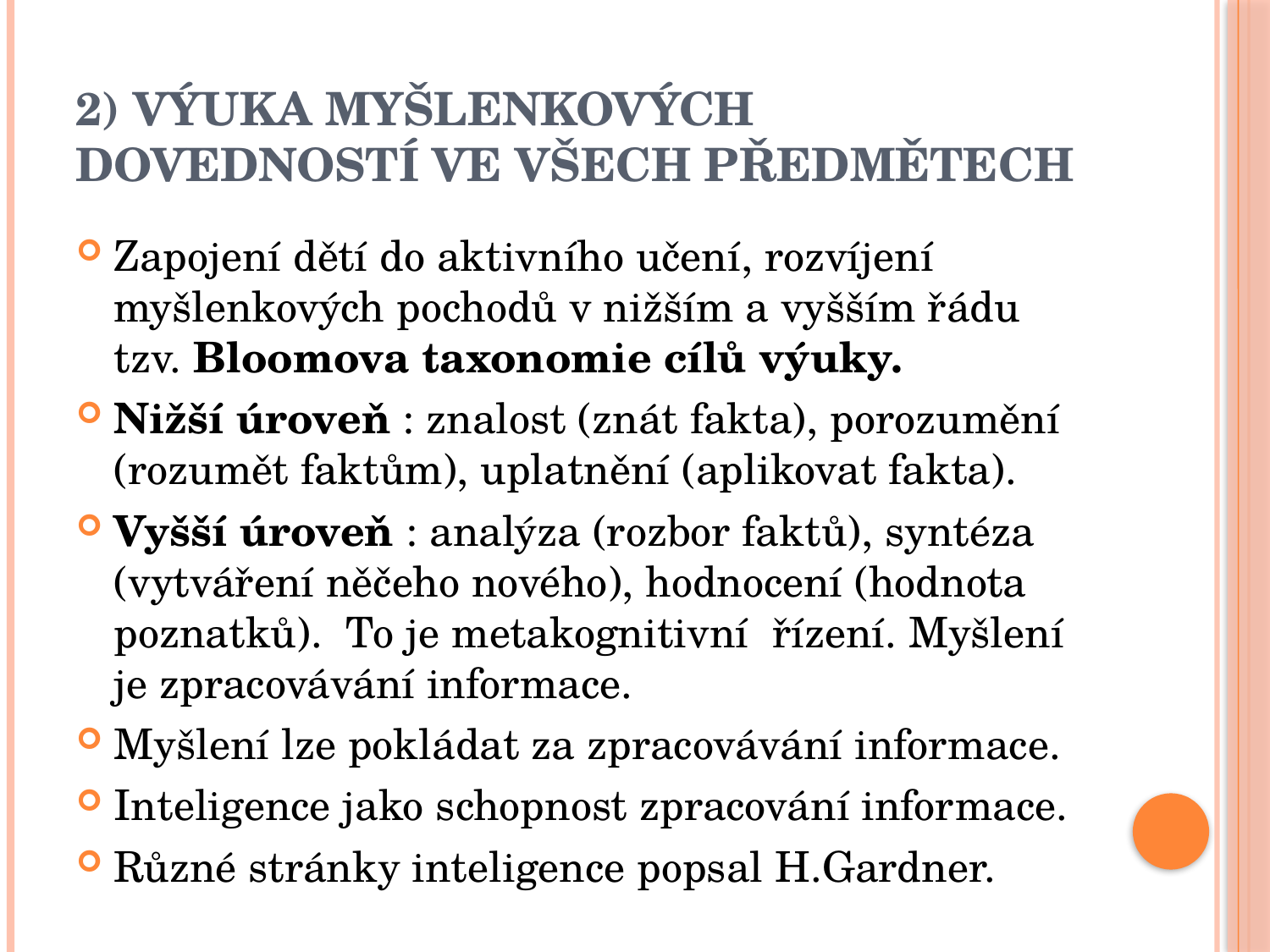

# 2) Výuka myšlenkových dovedností ve všech předmětech
Zapojení dětí do aktivního učení, rozvíjení myšlenkových pochodů v nižším a vyšším řádu  tzv. Bloomova taxonomie cílů výuky.
Nižší úroveň : znalost (znát fakta), porozumění (rozumět faktům), uplatnění (aplikovat fakta).
Vyšší úroveň : analýza (rozbor faktů), syntéza (vytváření něčeho nového), hodnocení (hodnota poznatků).  To je metakognitivní  řízení. Myšlení je zpracovávání informace.
Myšlení lze pokládat za zpracovávání informace.
Inteligence jako schopnost zpracování informace.
Různé stránky inteligence popsal H.Gardner.